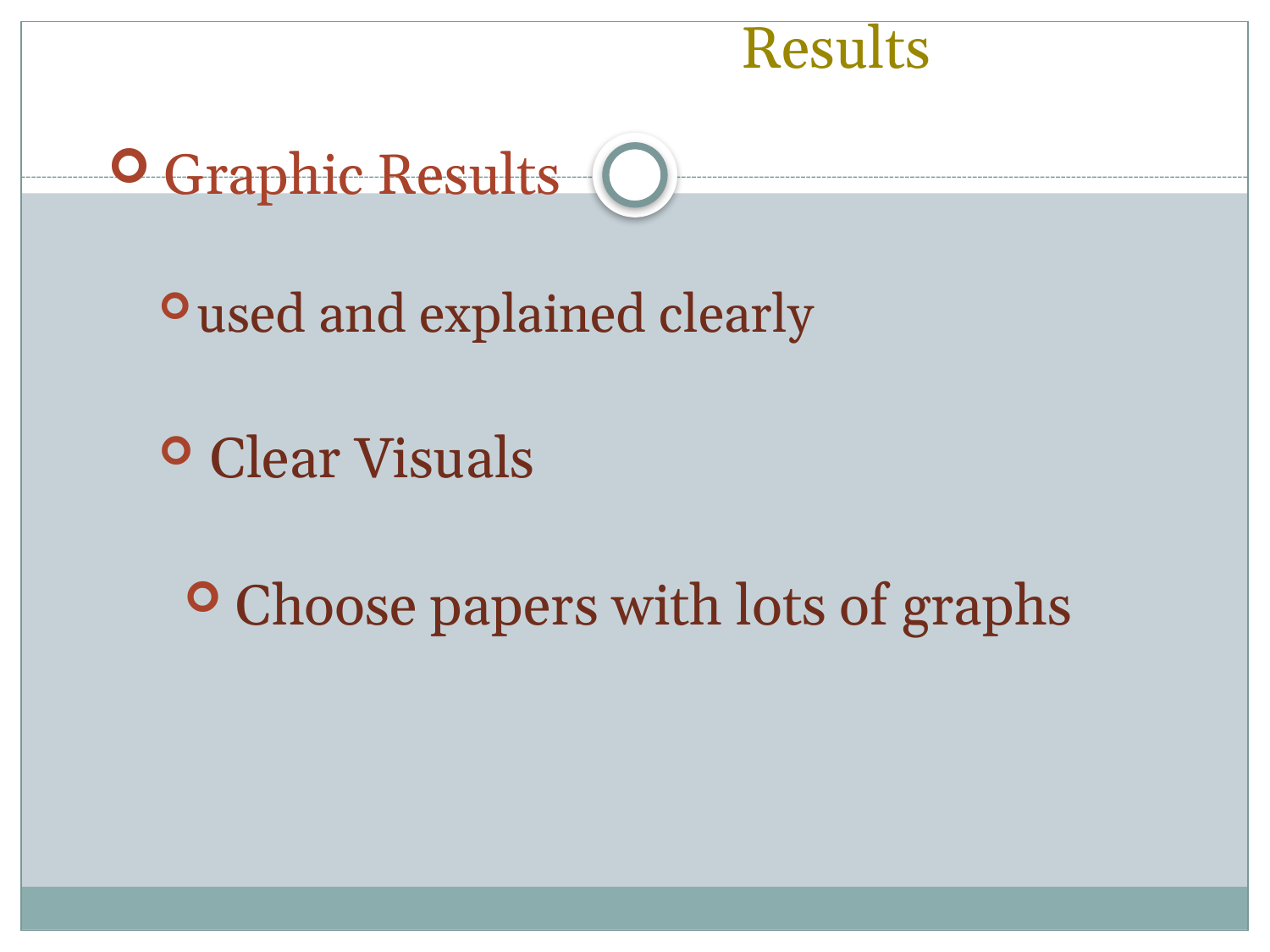

# Results
 Graphic Results
used and explained clearly
 Clear Visuals
 Choose papers with lots of graphs